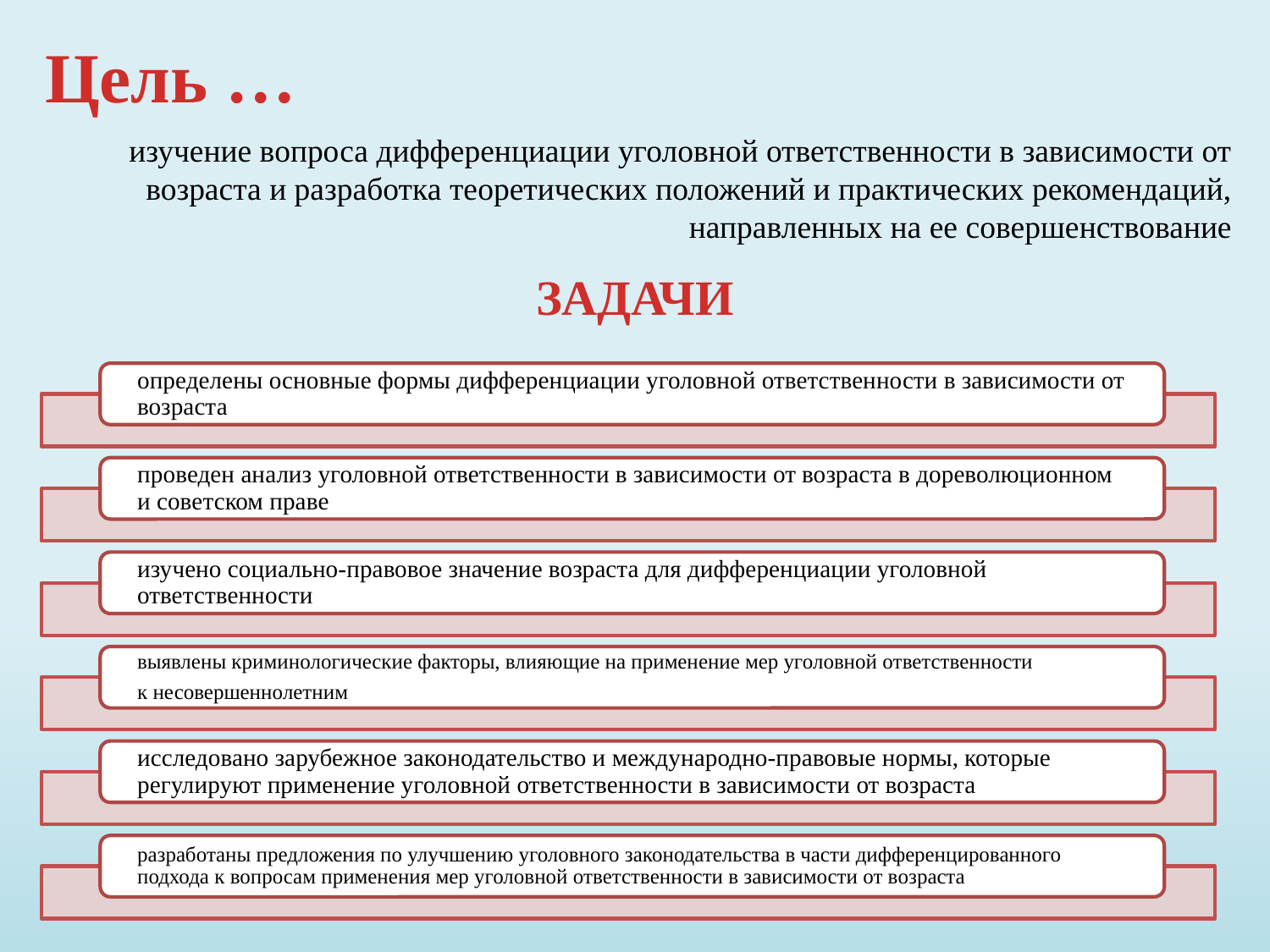

Цель …
изучение вопроса дифференциации уголовной ответственности в зависимости от возраста и разработка теоретических положений и практических рекомендаций, направленных на ее совершенствование
ЗАДАЧИ
определены основные формы дифференциации уголовной ответственности в зависимости от возраста
проведен анализ уголовной ответственности в зависимости от возраста в дореволюционном и советском праве
изучено социально-правовое значение возраста для дифференциации уголовной ответственности
выявлены криминологические факторы, влияющие на применение мер уголовной ответственности
к несовершеннолетним
исследовано зарубежное законодательство и международно-правовые нормы, которые регулируют применение уголовной ответственности в зависимости от возраста
разработаны предложения по улучшению уголовного законодательства в части дифференцированного подхода к вопросам применения мер уголовной ответственности в зависимости от возраста